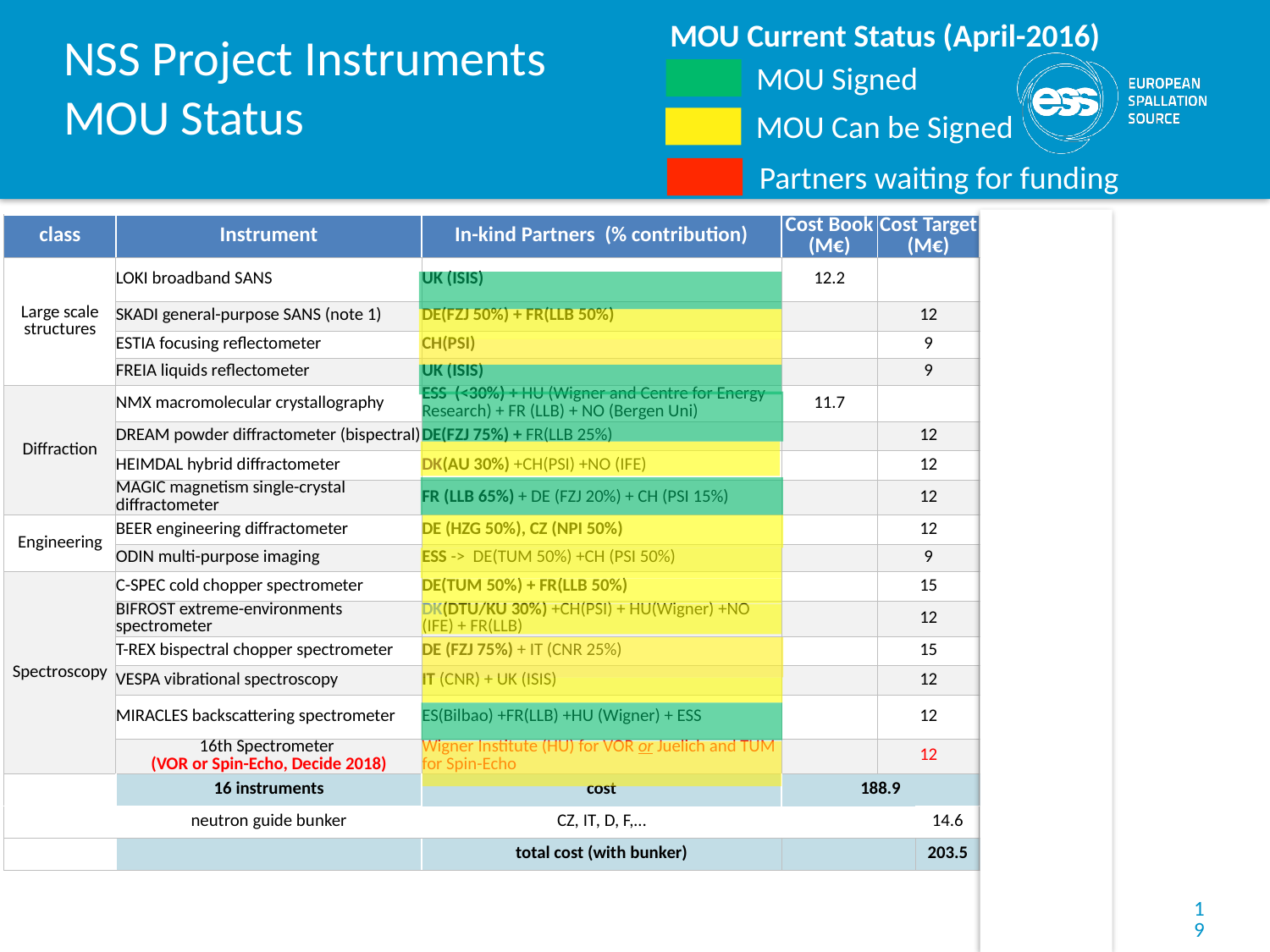

# NSS Project Instruments
MOU Status
MOU Current Status (April-2016)
MOU Signed

MOU Can be Signed

Partners waiting for funding

| class | Instrument | In-kind Partners (% contribution) | Cost Book (M€) | Cost Target (M€) |  | % IK | Cash (M€) |
| --- | --- | --- | --- | --- | --- | --- | --- |
| Large scale structures | LOKI broadband SANS | UK (ISIS) | 12.2 |  |  | 90% | 3.66 |
|  | SKADI general-purpose SANS (note 1) | DE(FZJ 50%) + FR(LLB 50%) |  | 12 |  | 100% |  |
|  | ESTIA focusing reflectometer | CH(PSI) |  | 9 |  | 95% | 0.45 |
|  | FREIA liquids reflectometer | UK (ISIS) |  | 9 |  | 95% | 0.45 |
| Diffraction | NMX macromolecular crystallography | ESS (<30%) + HU (Wigner and Centre for Energy Research) + FR (LLB) + NO (Bergen Uni) | 11.7 |  |  | 70% | 3.50 |
|  | DREAM powder diffractometer (bispectral) | DE(FZJ 75%) + FR(LLB 25%) |  | 12 |  | 95% | 0.60 |
|  | HEIMDAL hybrid diffractometer | DK(AU 30%) +CH(PSI) +NO (IFE) |  | 12 |  | 70% |  |
|  | MAGIC magnetism single-crystal diffractometer | FR (LLB 65%) + DE (FZJ 20%) + CH (PSI 15%) |  | 12 |  | 100% |  |
| Engineering | BEER engineering diffractometer | DE (HZG 50%), CZ (NPI 50%) |  | 12 |  | 100% |  |
|  | ODIN multi-purpose imaging | ESS -> DE(TUM 50%) +CH (PSI 50%) |  | 9 |  | 95% | 0.45 |
| Spectroscopy | C-SPEC cold chopper spectrometer | DE(TUM 50%) + FR(LLB 50%) |  | 15 |  | 100% |  |
|  | BIFROST extreme-environments spectrometer | DK(DTU/KU 30%) +CH(PSI) + HU(Wigner) +NO (IFE) + FR(LLB) |  | 12 |  | 70% |  |
|  | T-REX bispectral chopper spectrometer | DE (FZJ 75%) + IT (CNR 25%) |  | 15 |  | 95% | 0.75 |
|  | VESPA vibrational spectroscopy | IT (CNR) + UK (ISIS) |  | 12 |  | 100% |  |
|  | MIRACLES backscattering spectrometer | ES(Bilbao) +FR(LLB) +HU (Wigner) + ESS |  | 12 |  | 95% |  |
|  | 16th Spectrometer (VOR or Spin-Echo, Decide 2018) | Wigner Institute (HU) for VOR or Juelich and TUM for Spin-Echo |  | 12 |  | 95% | 0.60 |
|  | 16 instruments | cost | 188.9 |  |  | 90.3% | 18.3 |
|  | neutron guide bunker | CZ, IT, D, F,… |  |  | 14.6 | 80.0% | 2.92 |
|  |  | total cost (with bunker) |  |  | 203.5 | 89.6% | 21.2 |

19